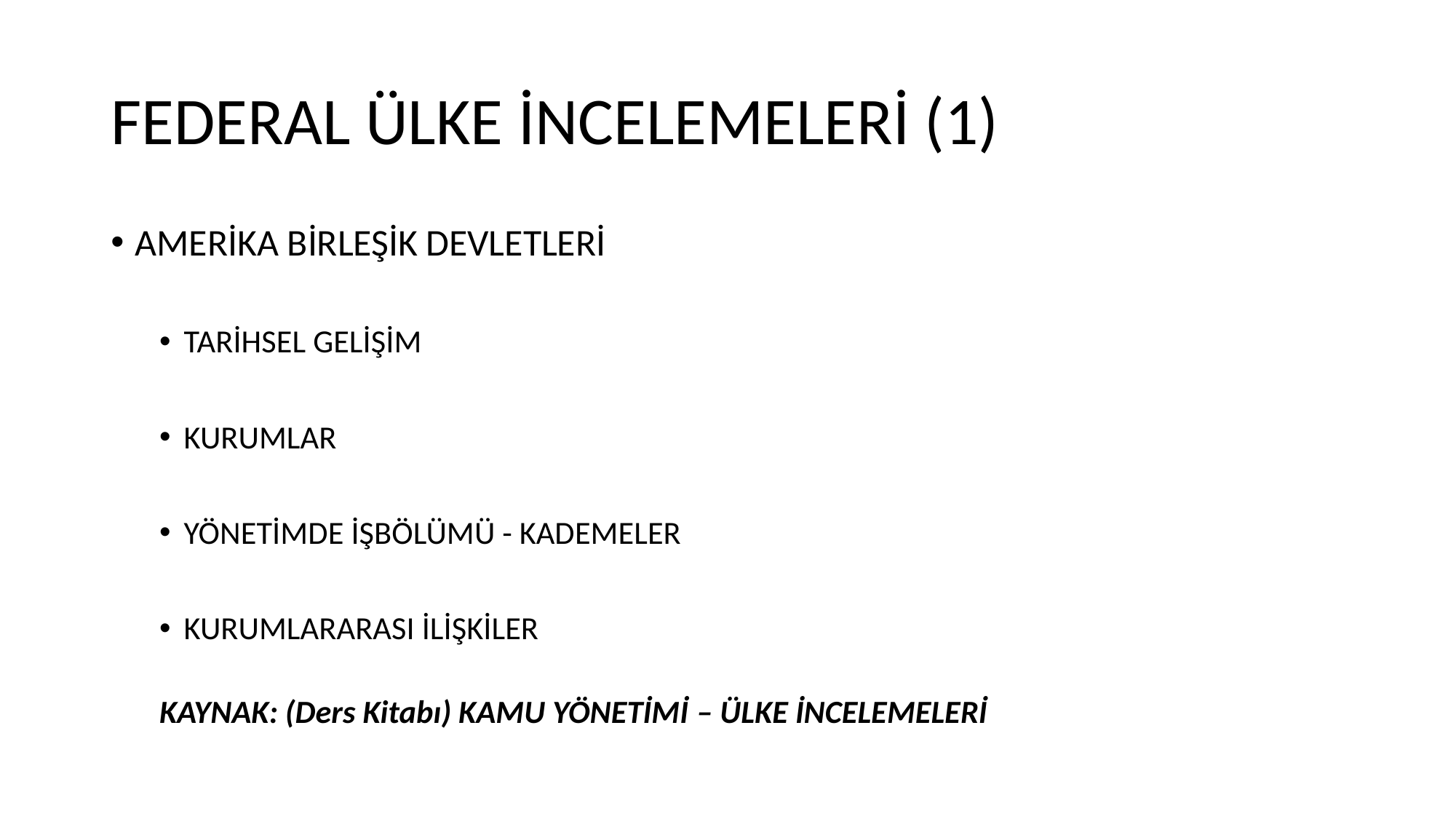

# FEDERAL ÜLKE İNCELEMELERİ (1)
AMERİKA BİRLEŞİK DEVLETLERİ

TARİHSEL GELİŞİM

KURUMLAR

YÖNETİMDE İŞBÖLÜMÜ - KADEMELER

KURUMLARARASI İLİŞKİLER

KAYNAK: (Ders Kitabı) KAMU YÖNETİMİ – ÜLKE İNCELEMELERİ